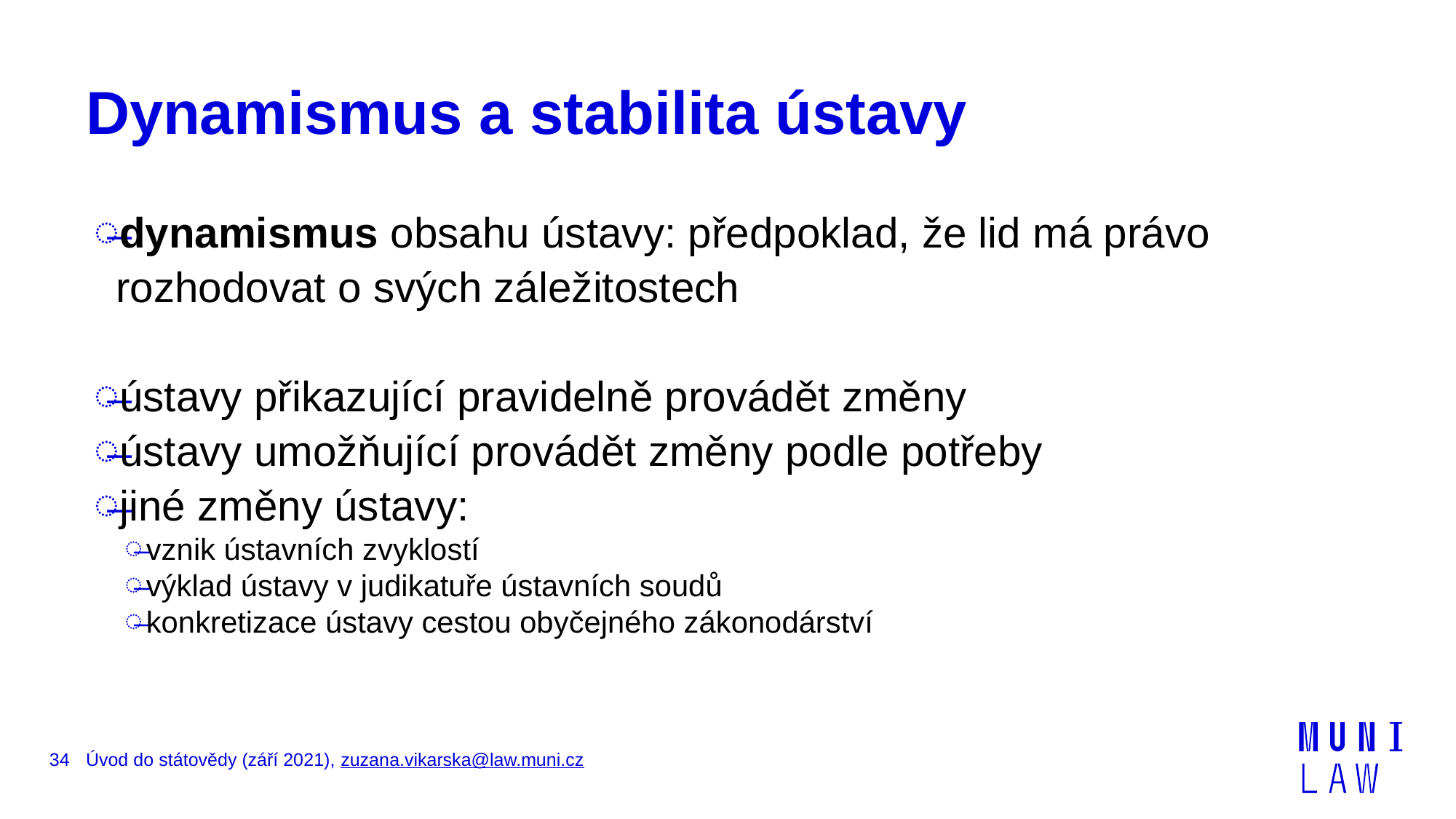

# Dynamismus a stabilita ústavy
dynamismus obsahu ústavy: předpoklad, že lid má právo rozhodovat o svých záležitostech

ústavy přikazující pravidelně provádět změny
ústavy umožňující provádět změny podle potřeby
jiné změny ústavy:
vznik ústavních zvyklostí
výklad ústavy v judikatuře ústavních soudů
konkretizace ústavy cestou obyčejného zákonodárství
34
Úvod do státovědy (září 2021), zuzana.vikarska@law.muni.cz